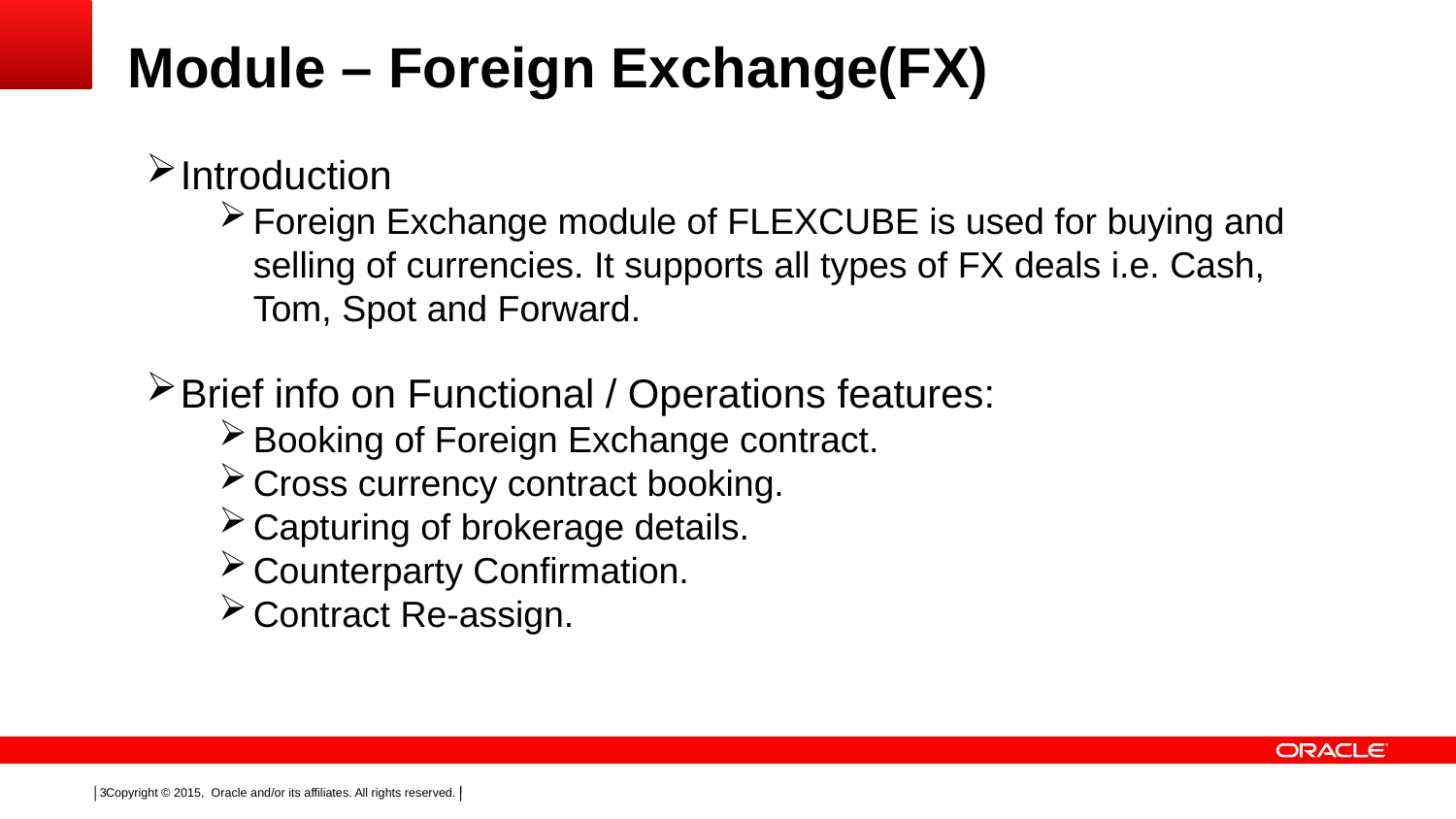

# Module – Foreign Exchange(FX)
Introduction
Foreign Exchange module of FLEXCUBE is used for buying and selling of currencies. It supports all types of FX deals i.e. Cash, Tom, Spot and Forward.

Brief info on Functional / Operations features:
Booking of Foreign Exchange contract.
Cross currency contract booking.
Capturing of brokerage details.
Counterparty Confirmation.
Contract Re-assign.